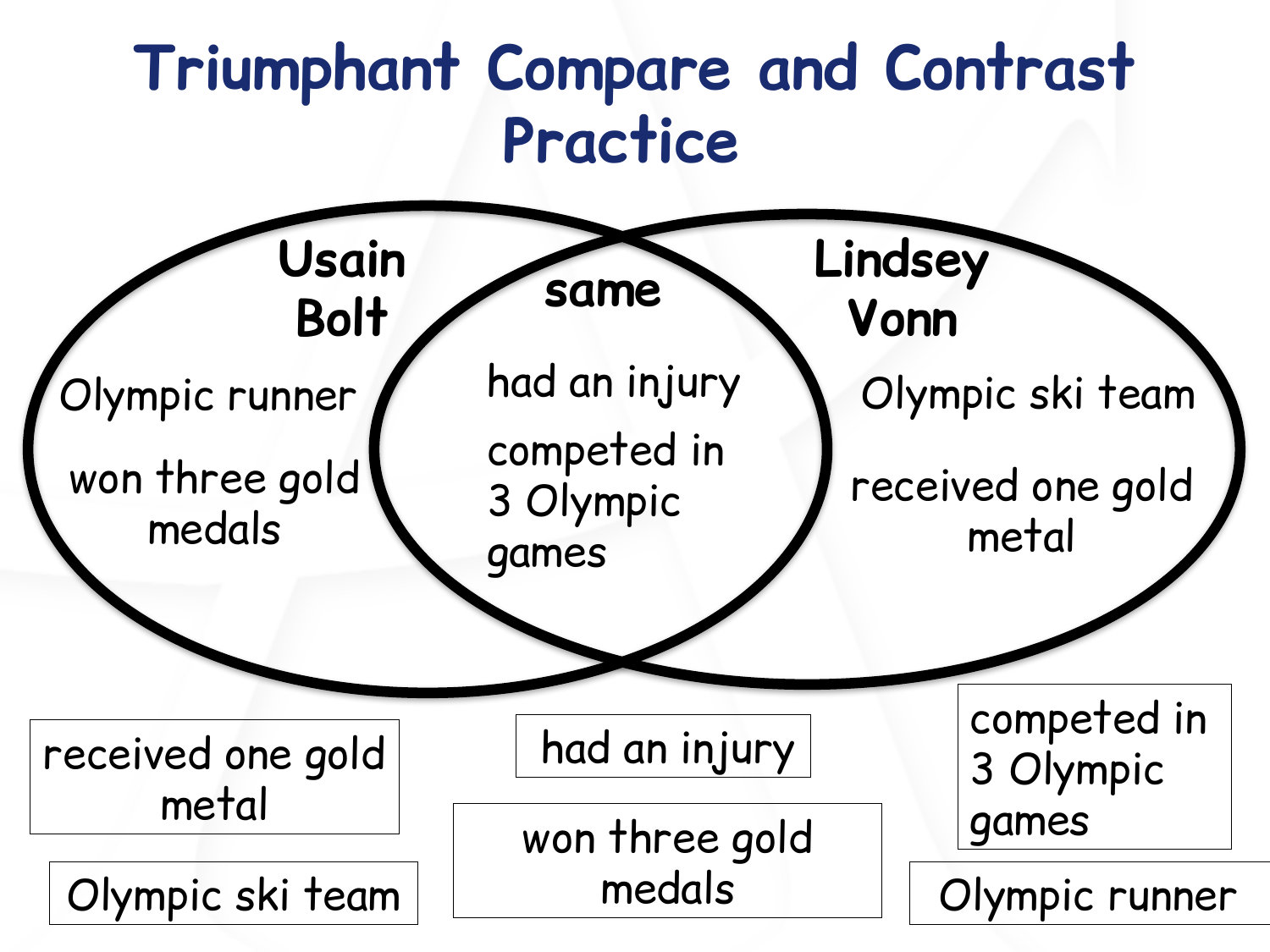

# Triumphant Compare and Contrast Practice

Usain Bolt
Lindsey Vonn
same
 had an injury
Olympic ski team
Olympic runner
competed in 3 Olympic games
won three gold medals
received one gold metal
competed in 3 Olympic games
 had an injury
received one gold metal
won three gold medals
Olympic ski team
Olympic runner